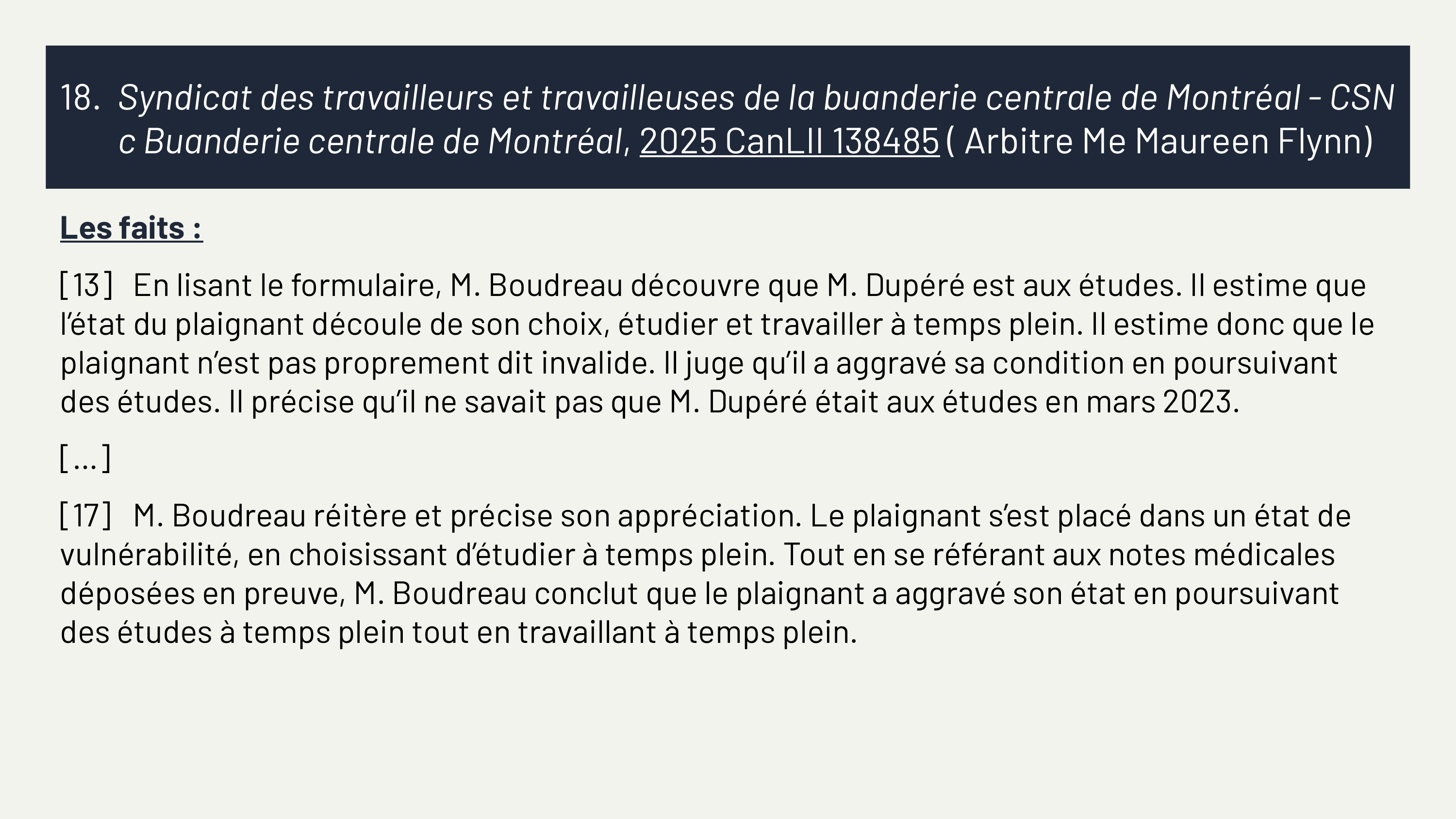

# 18.	Syndicat des travailleurs et travailleuses de la buanderie centrale de Montréal - CSN c Buanderie centrale de Montréal, 2025 CanLII 138485 ( Arbitre Me Maureen Flynn)
Les faits :
[13]	En lisant le formulaire, M. Boudreau découvre que M. Dupéré est aux études. Il estime que l’état du plaignant découle de son choix, étudier et travailler à temps plein. Il estime donc que le plaignant n’est pas proprement dit invalide. Il juge qu’il a aggravé sa condition en poursuivant des études. Il précise qu’il ne savait pas que M. Dupéré était aux études en mars 2023.
[…]
[17]	M. Boudreau réitère et précise son appréciation. Le plaignant s’est placé dans un état de vulnérabilité, en choisissant d’étudier à temps plein. Tout en se référant aux notes médicales déposées en preuve, M. Boudreau conclut que le plaignant a aggravé son état en poursuivant des études à temps plein tout en travaillant à temps plein.